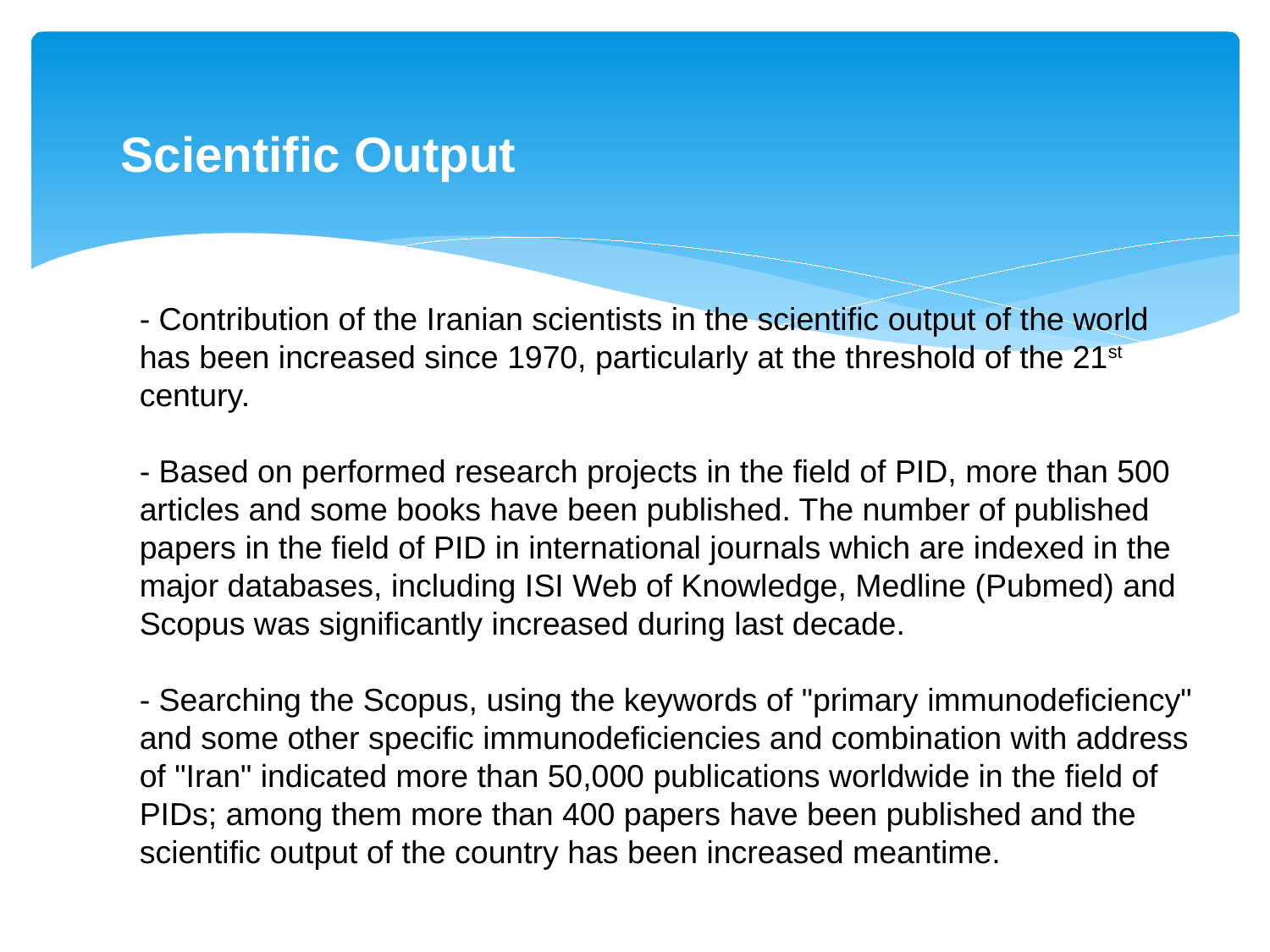

Scientific Output
- Contribution of the Iranian scientists in the scientific output of the world has been increased since 1970, particularly at the threshold of the 21st century.

- Based on performed research projects in the field of PID, more than 500 articles and some books have been published. The number of published papers in the field of PID in international journals which are indexed in the major databases, including ISI Web of Knowledge, Medline (Pubmed) and Scopus was significantly increased during last decade.

- Searching the Scopus, using the keywords of "primary immunodeficiency" and some other specific immunodeficiencies and combination with address of "Iran" indicated more than 50,000 publications worldwide in the field of PIDs; among them more than 400 papers have been published and the scientific output of the country has been increased meantime.